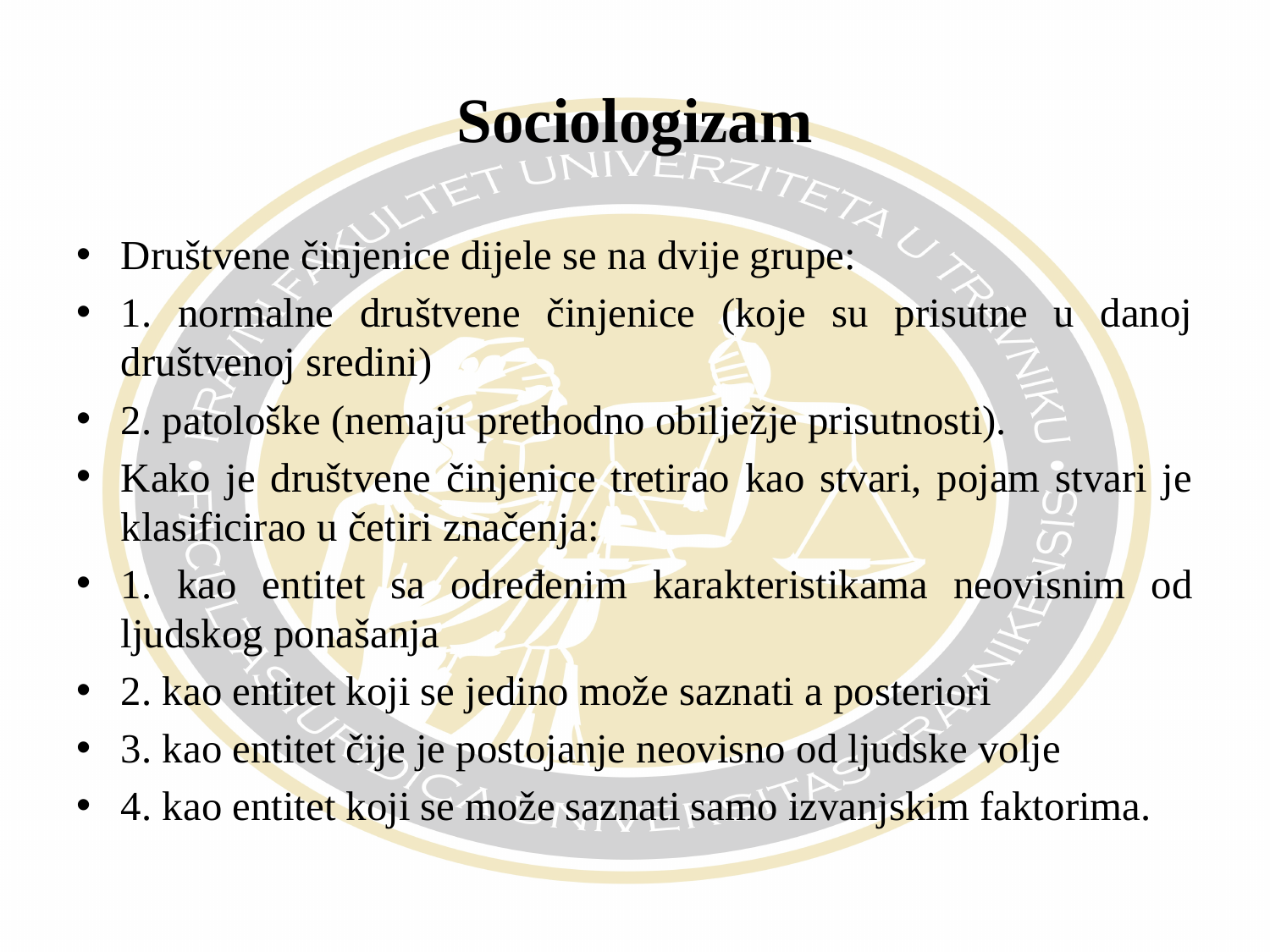

# Sociologizam
Društvene činjenice dijele se na dvije grupe:
1. normalne društvene činjenice (koje su prisutne u danoj društvenoj sredini)
2. patološke (nemaju prethodno obilježje prisutnosti).
Kako je društvene činjenice tretirao kao stvari, pojam stvari je klasificirao u četiri značenja:
1. kao entitet sa određenim karakteristikama neovisnim od ljudskog ponašanja
2. kao entitet koji se jedino može saznati a posteriori
3. kao entitet čije je postojanje neovisno od ljudske volje
4. kao entitet koji se može saznati samo izvanjskim faktorima.